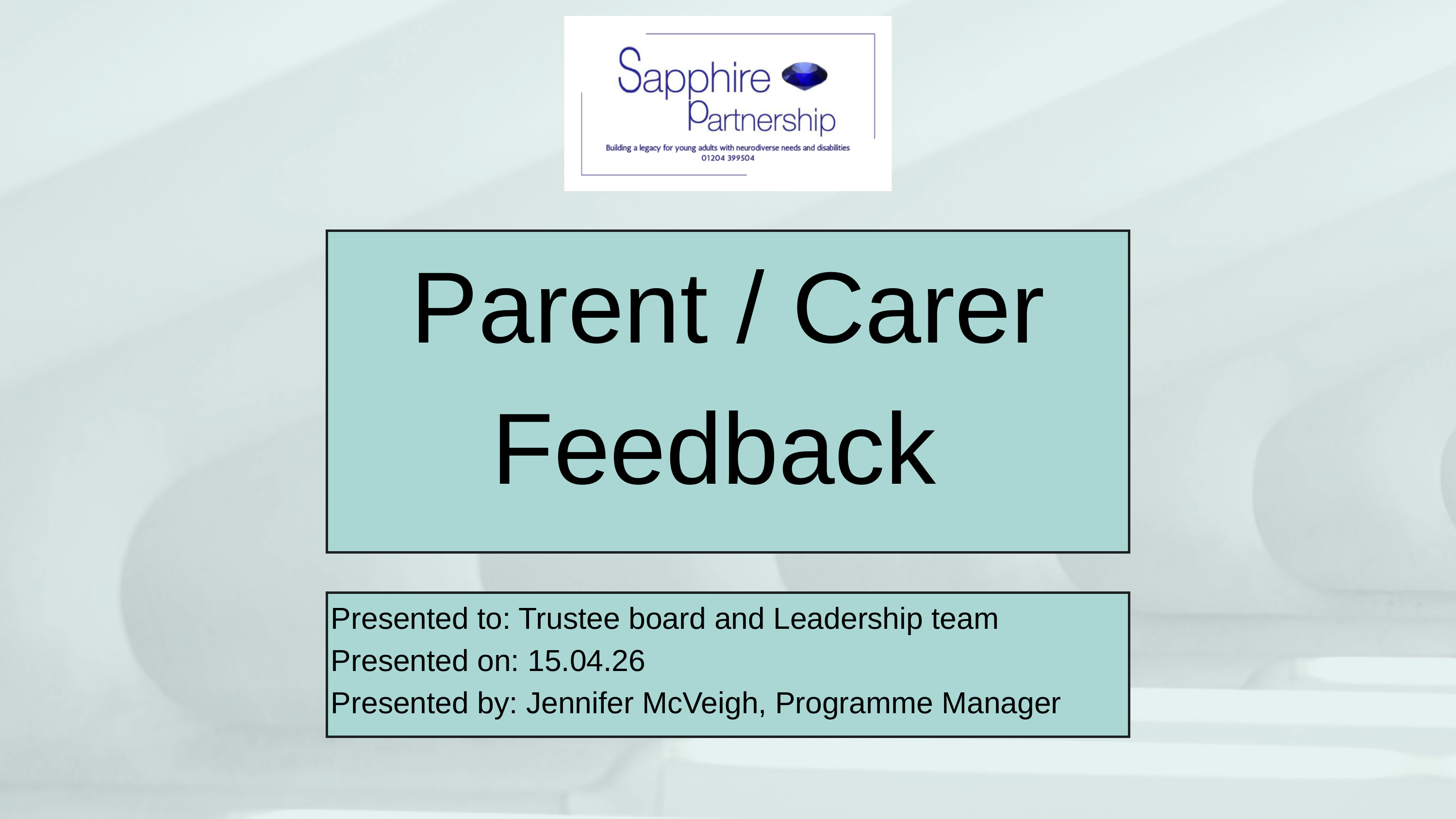

Parent / Carer
Feedback

Presented to: Trustee board and Leadership team
Presented on: 15.04.26
Presented by: Jennifer McVeigh, Programme Manager